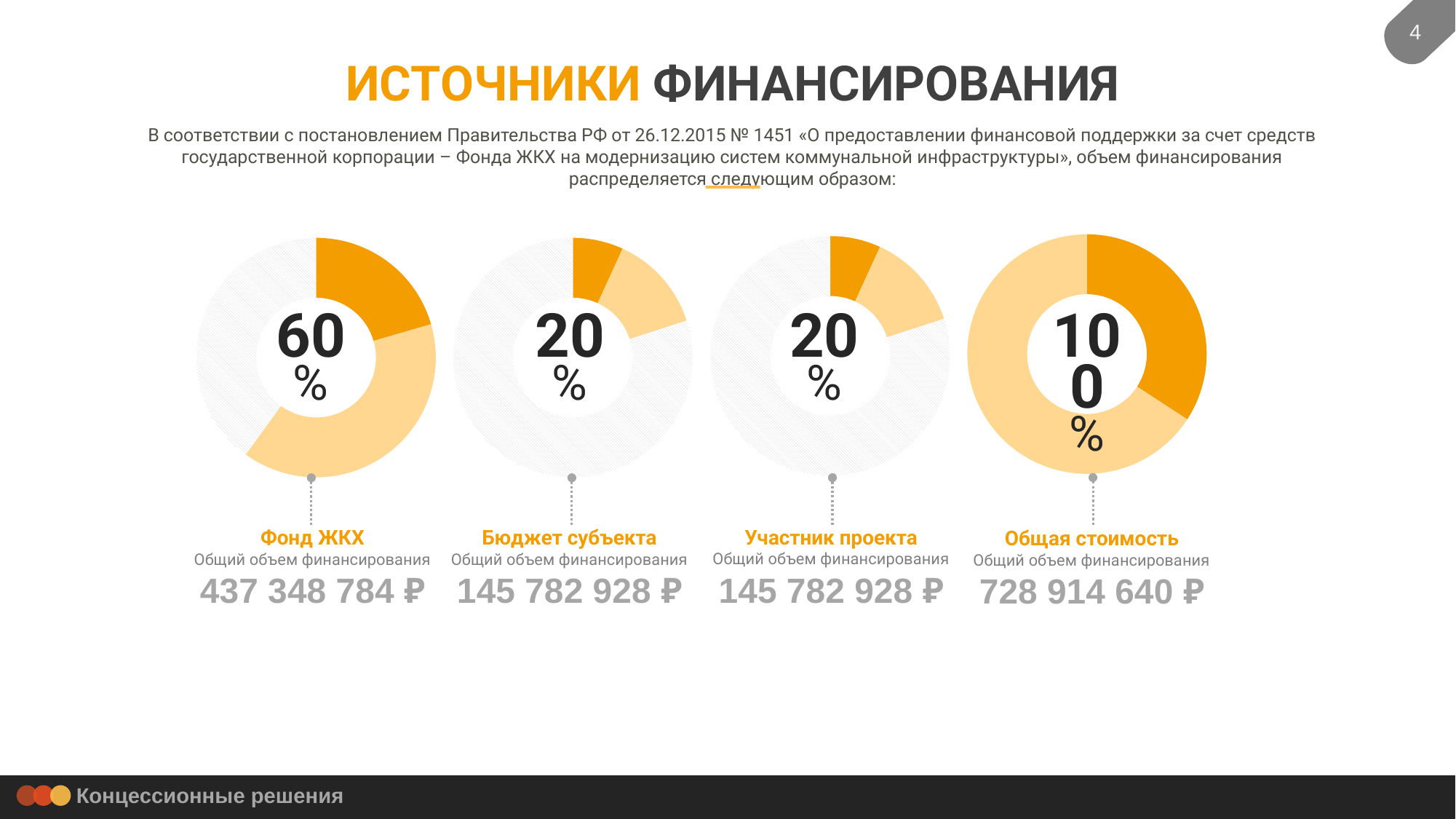

4
ИСТОЧНИКИ ФИНАНСИРОВАНИЯ
В соответствии с постановлением Правительства РФ от 26.12.2015 № 1451 «О предоставлении финансовой поддержки за счет средств государственной корпорации – Фонда ЖКХ на модернизацию систем коммунальной инфраструктуры», объем финансирования распределяется следующим образом:

### Chart

| Category | Column1 |
|---|---|
|  | 78230.0 |
|  | 150685.0 |

### Chart

| Category | Column1 |
|---|---|
|  | 15646.0 |
|  | 30137.0 |
|  | 183132.0 |

### Chart

| Category | Column1 |
|---|---|
|  | 46938.0 |
|  | 90411.0 |
|  | 91566.0 |

### Chart

| Category | Column1 |
|---|---|
|  | 15646.0 |
|  | 30137.0 |
|  | 183132.0 |
60
%
20
%
100
%
20
%
Участник проекта
Общий объем финансирования
145 782 928 ₽
Бюджет субъекта
Общий объем финансирования
145 782 928 ₽
Фонд ЖКХ
Общий объем финансирования
437 348 784 ₽
Общая стоимость
Общий объем финансирования
728 914 640 ₽

Концессионные решения